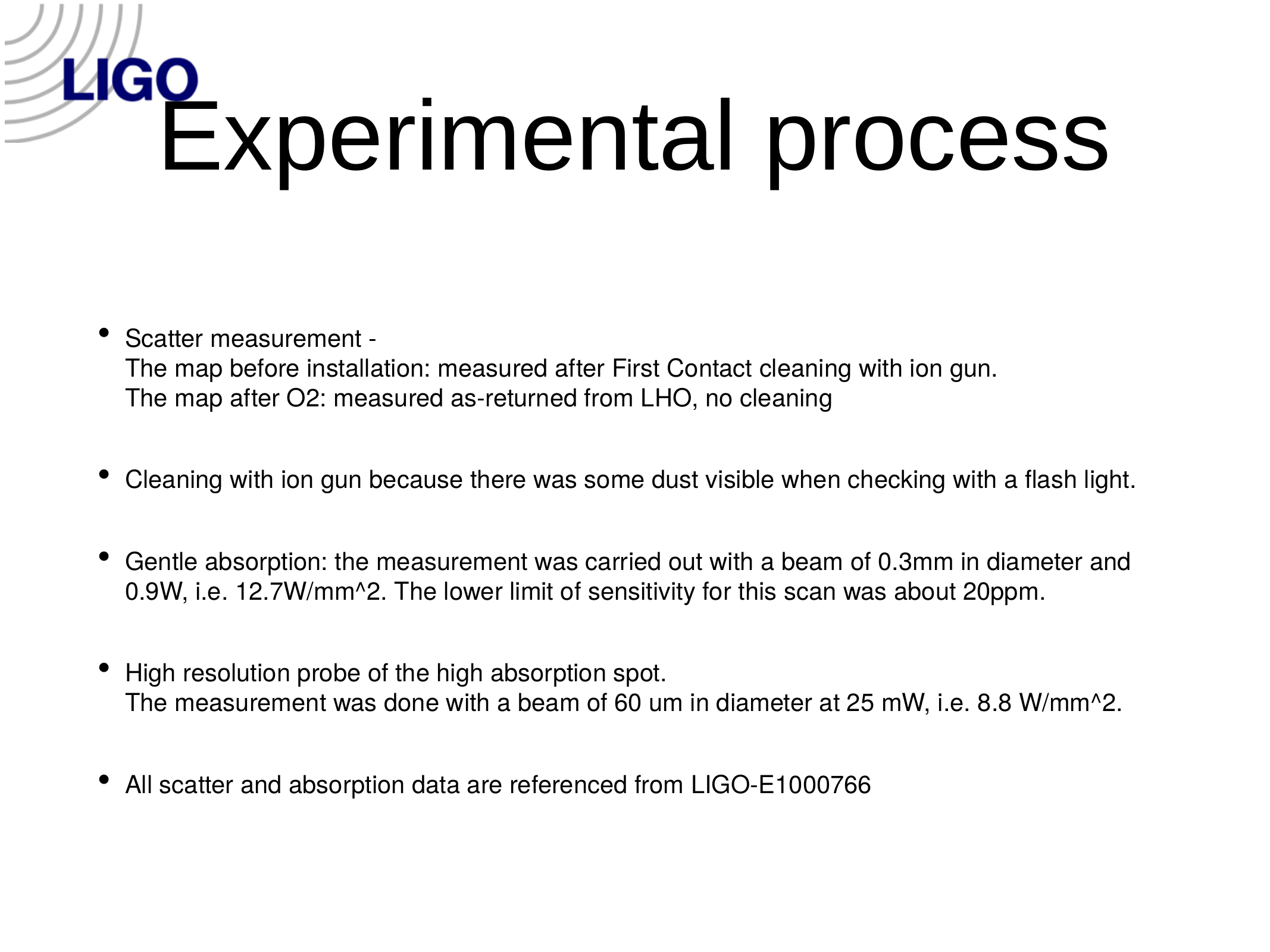

# Experimental process
Scatter measurement -
The map before installation: measured after First Contact cleaning with ion gun.
The map after O2: measured as-returned from LHO, no cleaning
Cleaning with ion gun because there was some dust visible when checking with a flash light.
Gentle absorption: the measurement was carried out with a beam of 0.3mm in diameter and 0.9W, i.e. 12.7W/mm^2. The lower limit of sensitivity for this scan was about 20ppm.
High resolution probe of the high absorption spot.
The measurement was done with a beam of 60 um in diameter at 25 mW, i.e. 8.8 W/mm^2.
All scatter and absorption data are referenced from LIGO-E1000766